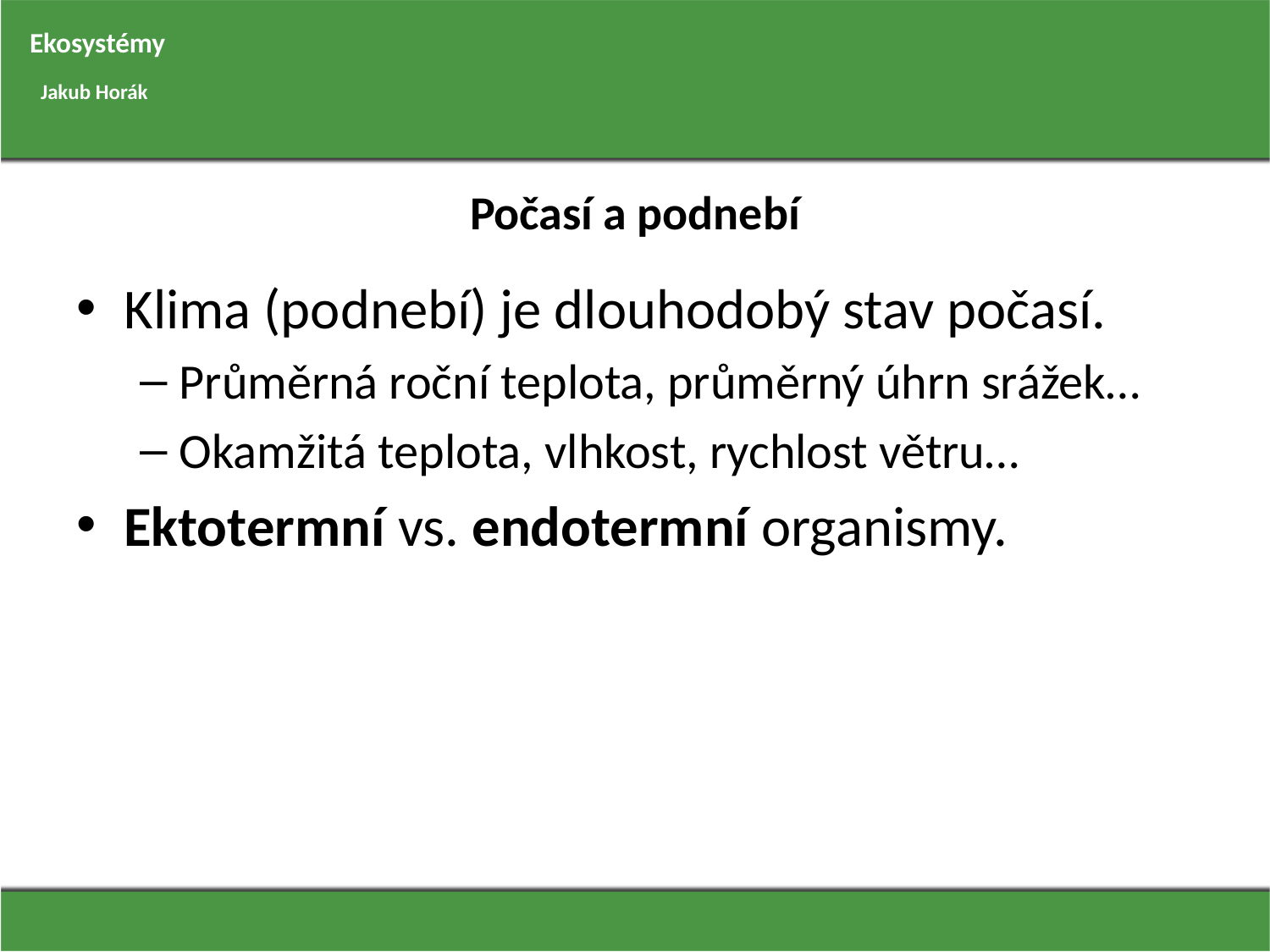

Ekosystémy
Jakub Horák
# Počasí a podnebí
Klima (podnebí) je dlouhodobý stav počasí.
Průměrná roční teplota, průměrný úhrn srážek…
Okamžitá teplota, vlhkost, rychlost větru…
Ektotermní vs. endotermní organismy.